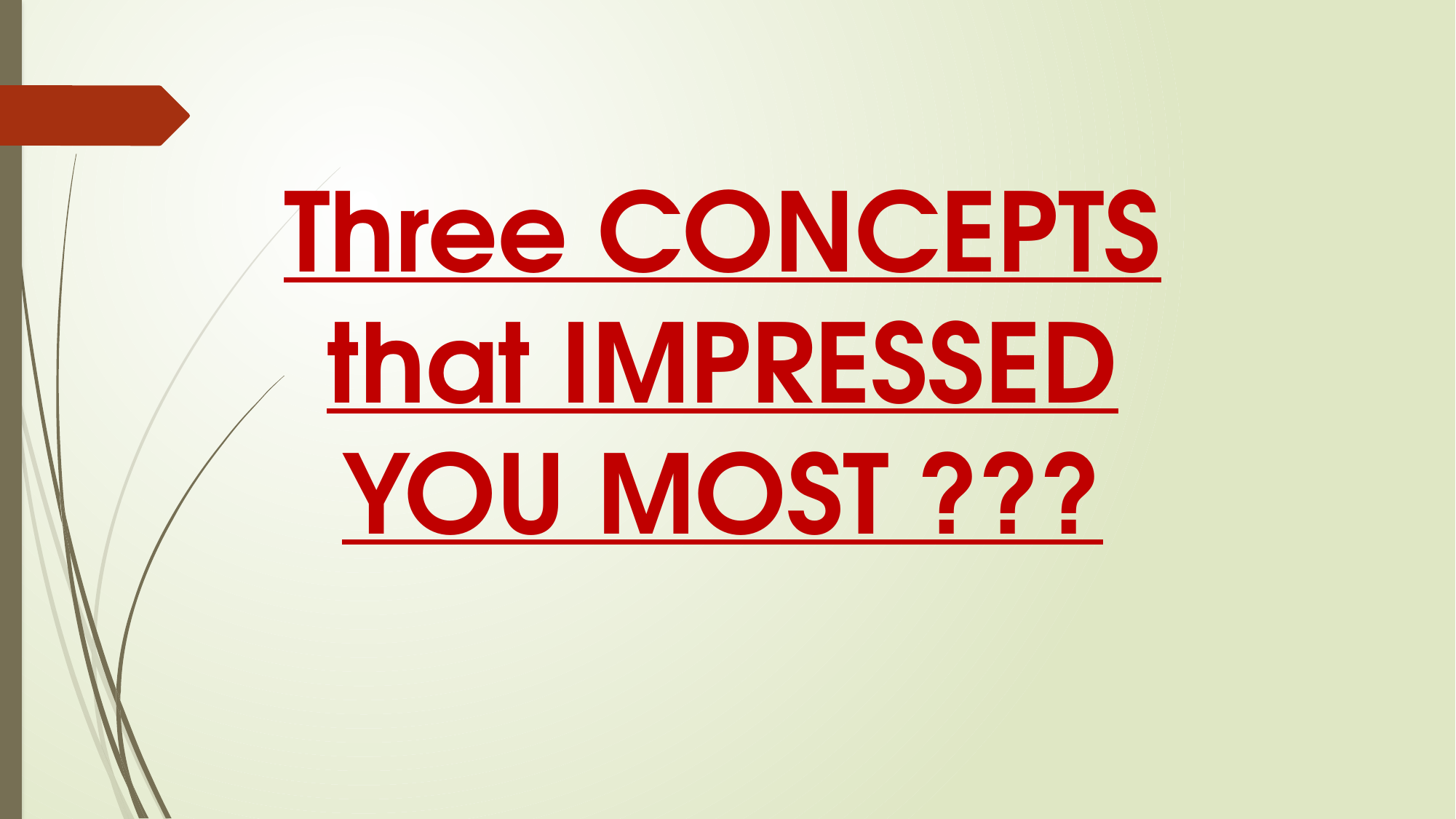

Three CONCEPTS that IMPRESSED YOU MOST ???